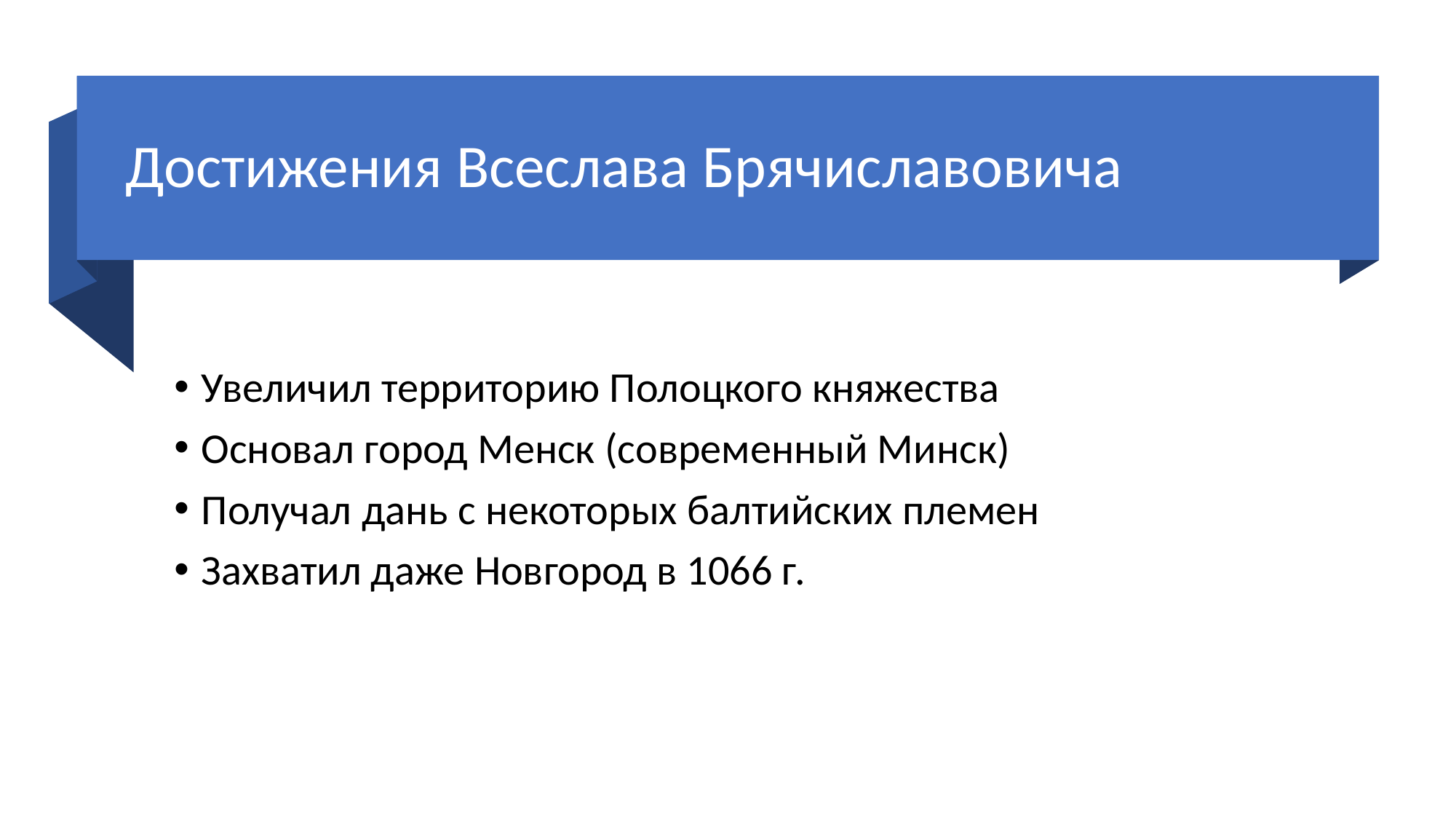

# Достижения Всеслава Брячиславовича

Увеличил территорию Полоцкого княжества
Основал город Менск (современный Минск)
Получал дань с некоторых балтийских племен
Захватил даже Новгород в 1066 г.